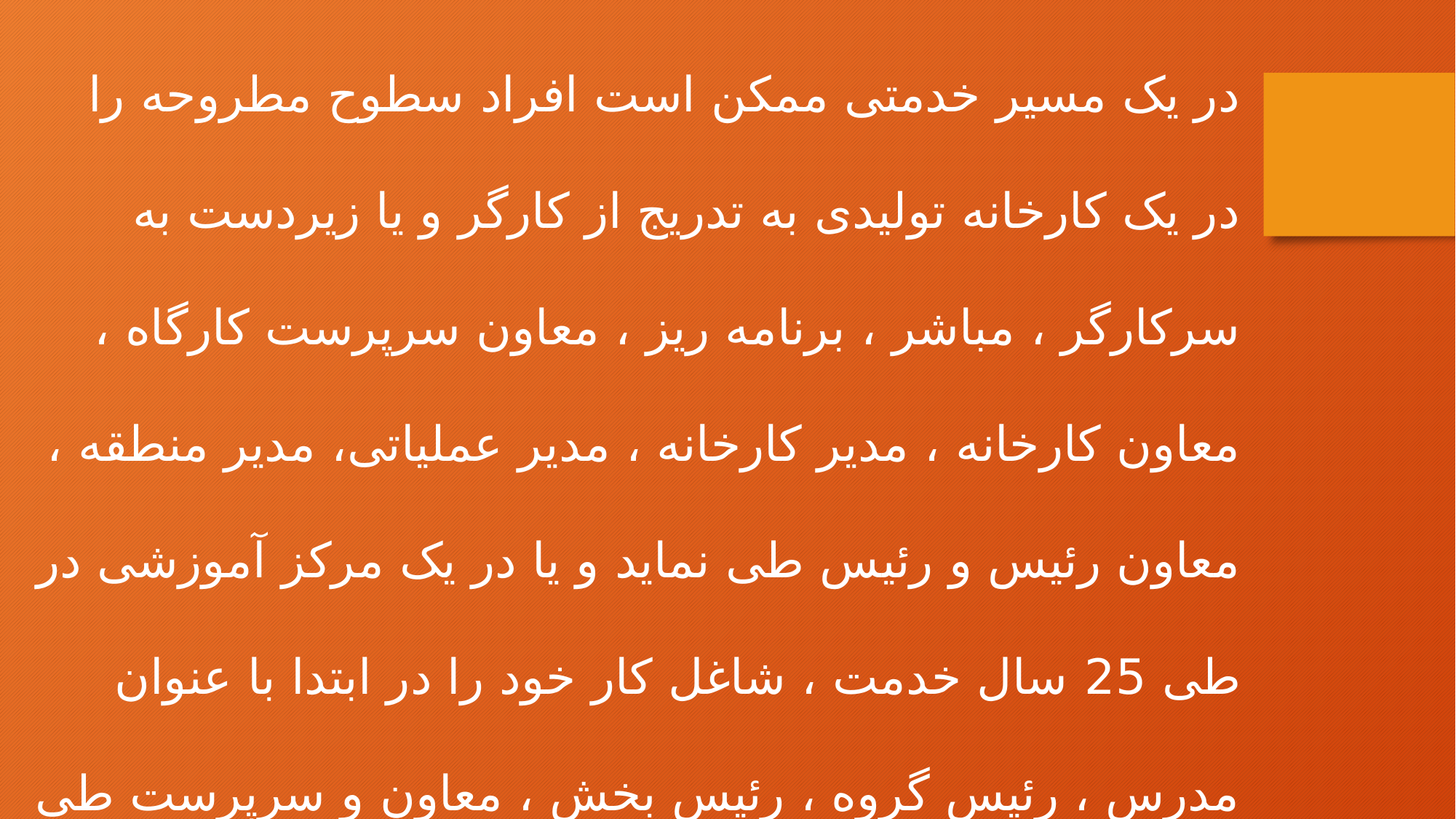

در یک مسیر خدمتی ممکن است افراد سطوح مطروحه را در یک کارخانه تولیدی به تدریج از کارگر و یا زیردست به سرکارگر ، مباشر ، برنامه ریز ، معاون سرپرست کارگاه ، معاون کارخانه ، مدیر کارخانه ، مدیر عملیاتی، مدیر منطقه ، معاون رئیس و رئیس طی نماید و یا در یک مرکز آموزشی در طی 25 سال خدمت ، شاغل کار خود را در ابتدا با عنوان مدرس ، رئیس گروه ، رئیس بخش ، معاون و سرپرست طی نماید .